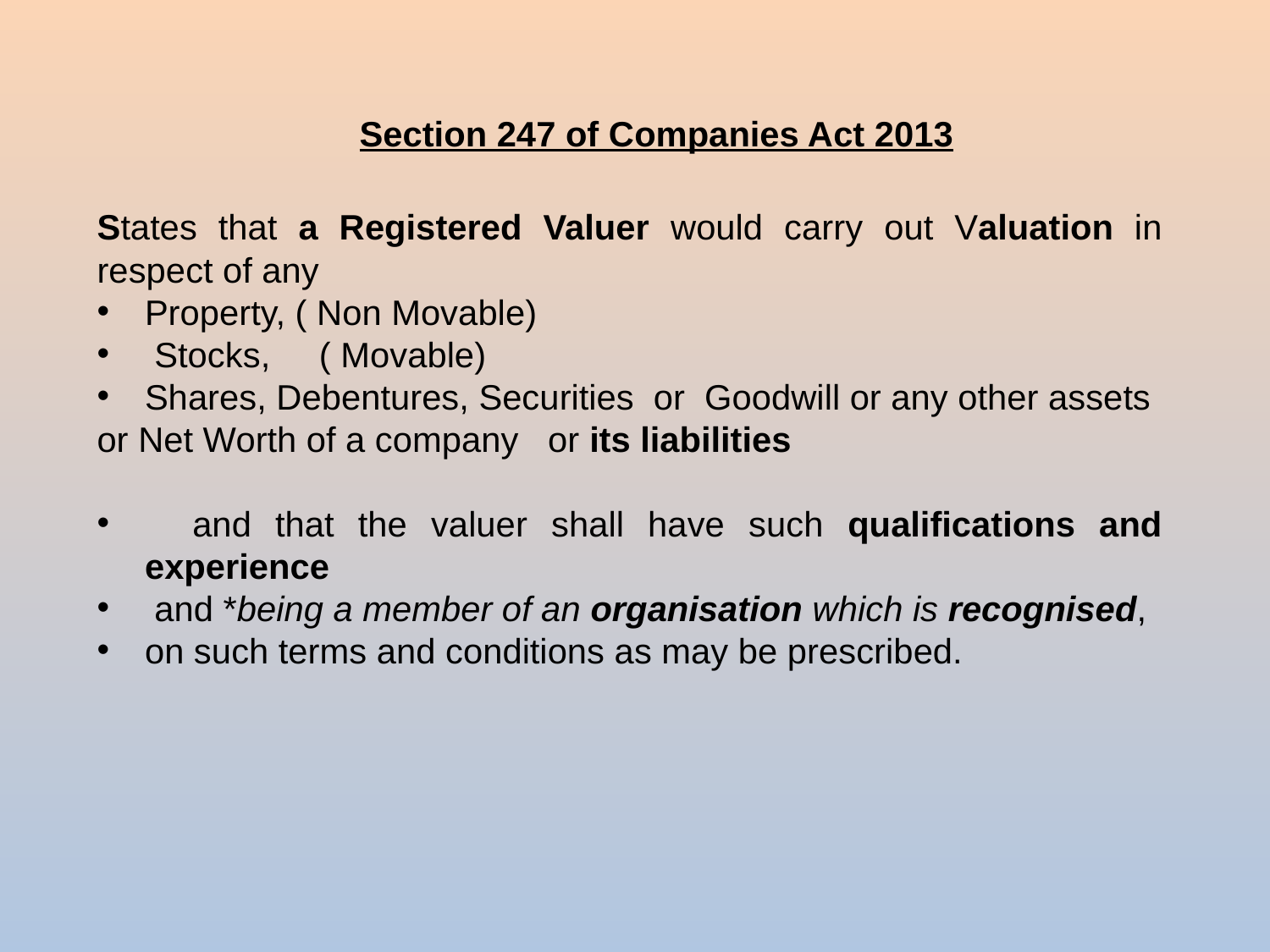

Section 247 of Companies Act 2013

States that a Registered Valuer would carry out Valuation in respect of any
Property, ( Non Movable)
 Stocks,     ( Movable)
Shares, Debentures, Securities  or  Goodwill or any other assets
or Net Worth of a company   or its liabilities

  and that the valuer shall have such qualifications and experience
 and *being a member of an organisation which is recognised,
on such terms and conditions as may be prescribed.